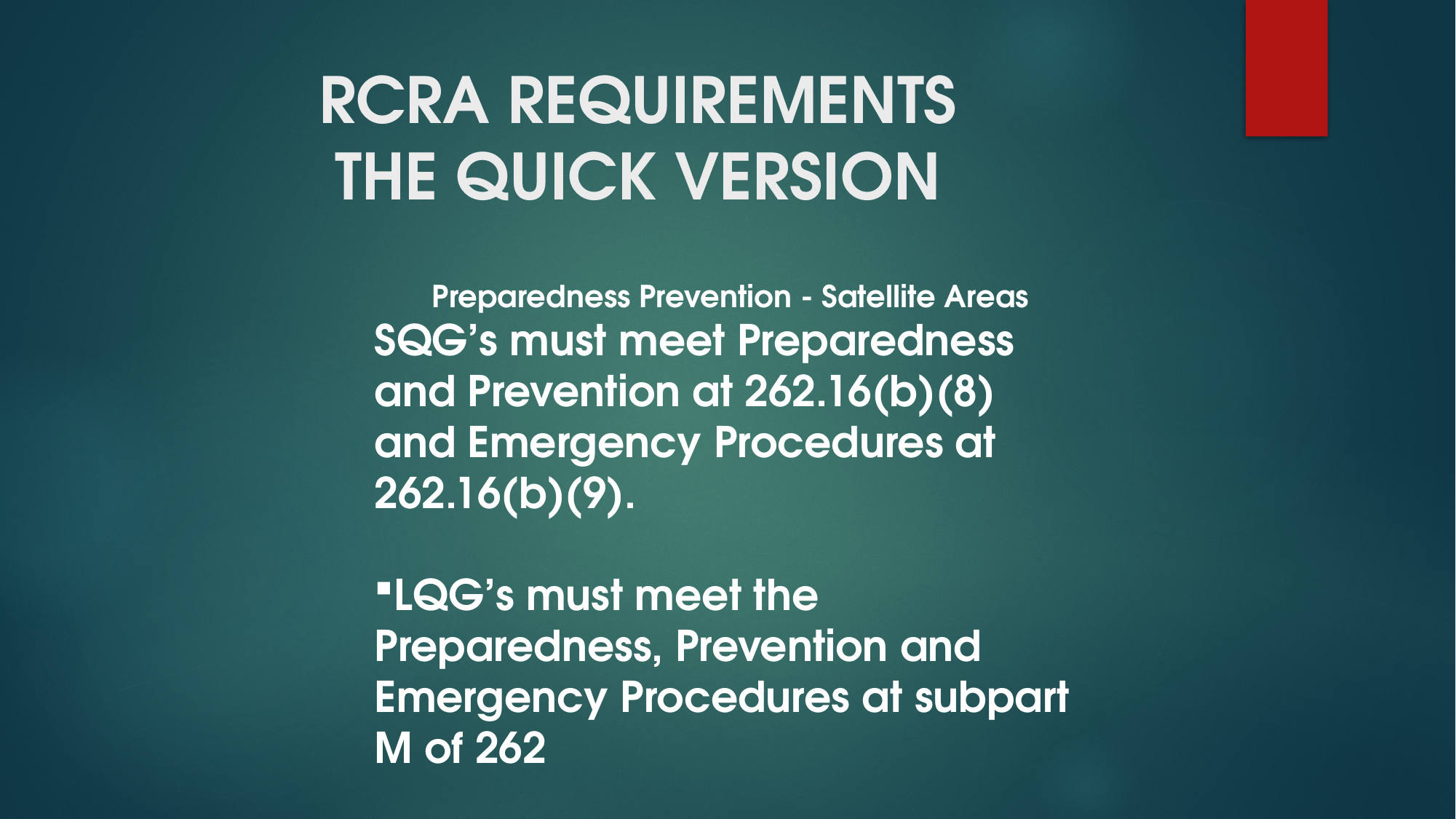

# RCRA REQUIREMENTS THE QUICK VERSION

Preparedness Prevention - Satellite Areas
SQG’s must meet Preparedness and Prevention at 262.16(b)(8) and Emergency Procedures at 262.16(b)(9).

LQG’s must meet the Preparedness, Prevention and Emergency Procedures at subpart M of 262